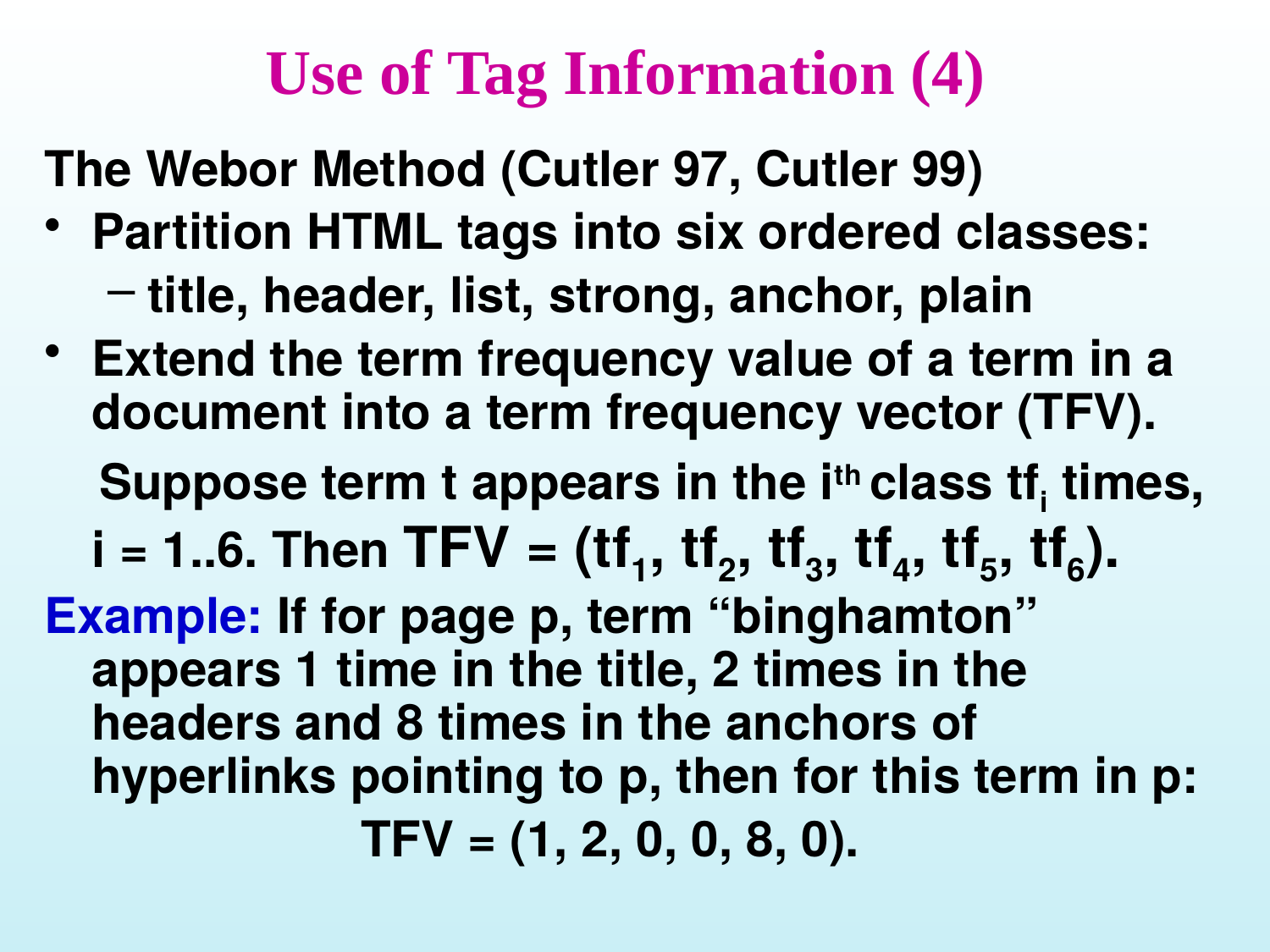

# Use of Tag Information (4)
The Webor Method (Cutler 97, Cutler 99)
Partition HTML tags into six ordered classes:
title, header, list, strong, anchor, plain
Extend the term frequency value of a term in a document into a term frequency vector (TFV).
    Suppose term t appears in the ith class tfi times, i = 1..6. Then TFV = (tf1, tf2, tf3, tf4, tf5, tf6).
Example: If for page p, term “binghamton” appears 1 time in the title, 2 times in the headers and 8 times in the anchors of hyperlinks pointing to p, then for this term in p:
                       TFV = (1, 2, 0, 0, 8, 0).